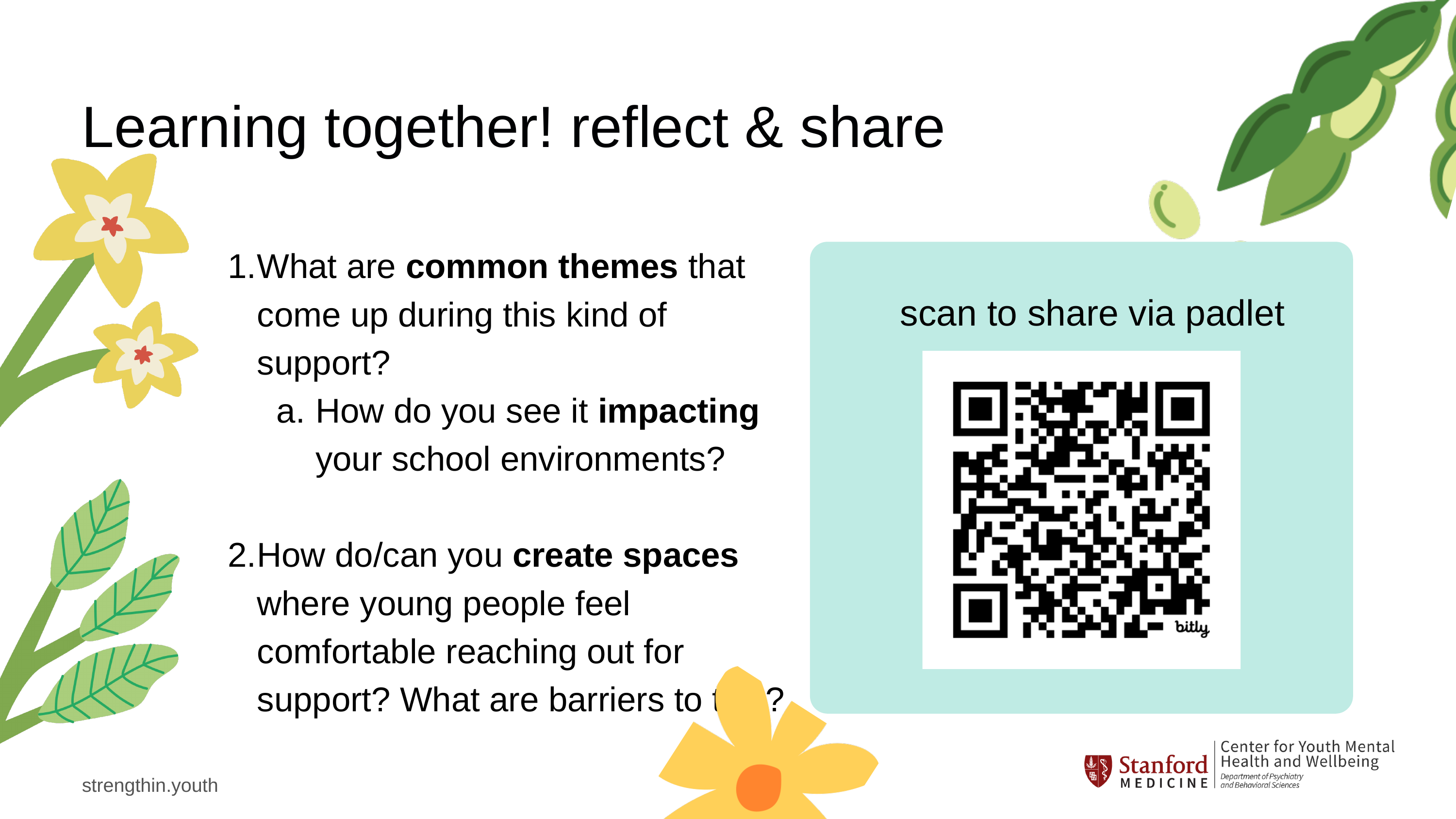

Learning together! reflect & share

What are common themes that come up during this kind of support?
How do you see it impacting your school environments?

How do/can you create spaces where young people feel comfortable reaching out for support? What are barriers to this?

scan to share via padlet

strengthin.youth